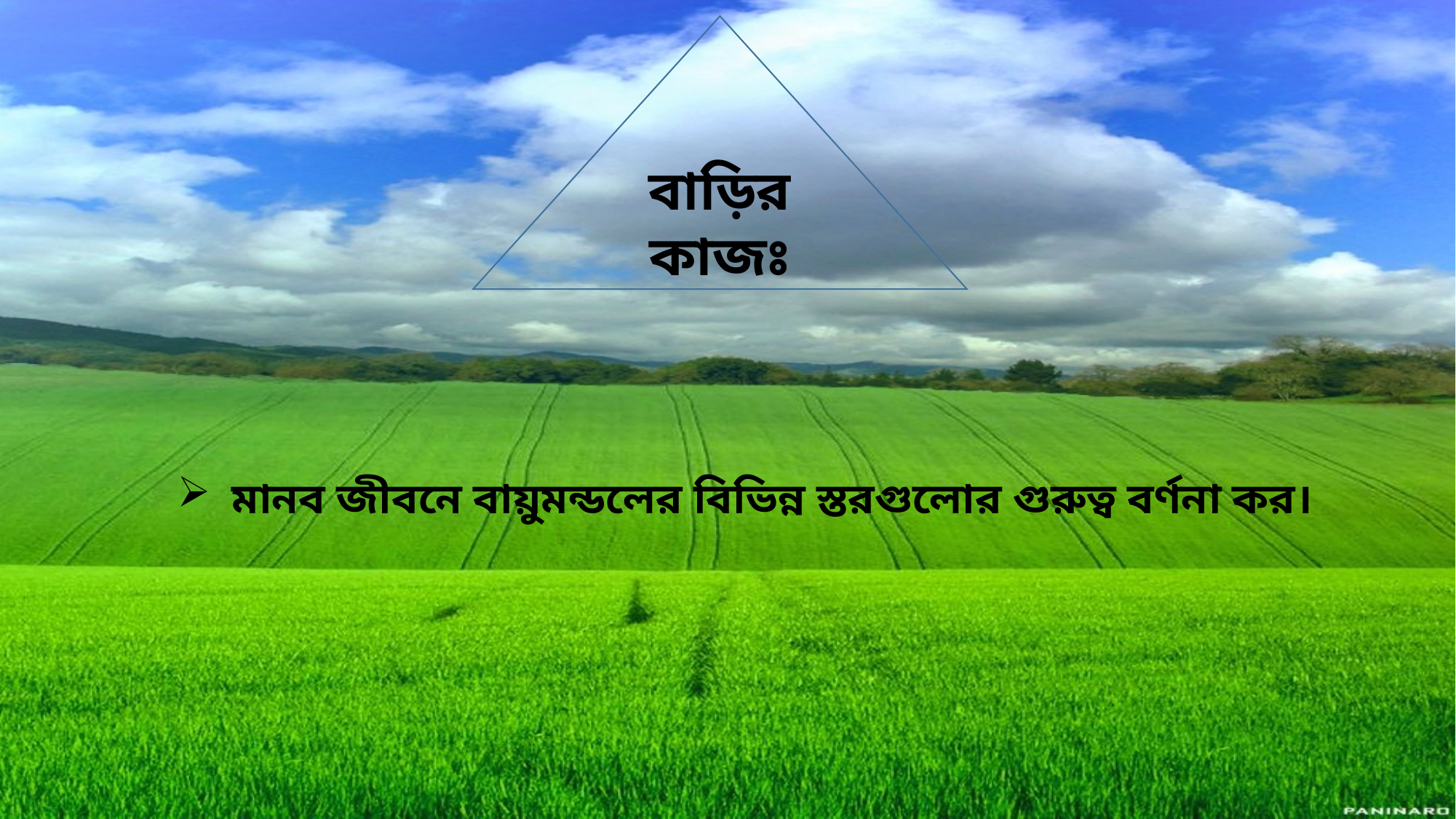

বাড়ির কাজঃ
মানব জীবনে বায়ুমন্ডলের বিভিন্ন স্তরগুলোর গুরুত্ব বর্ণনা কর।